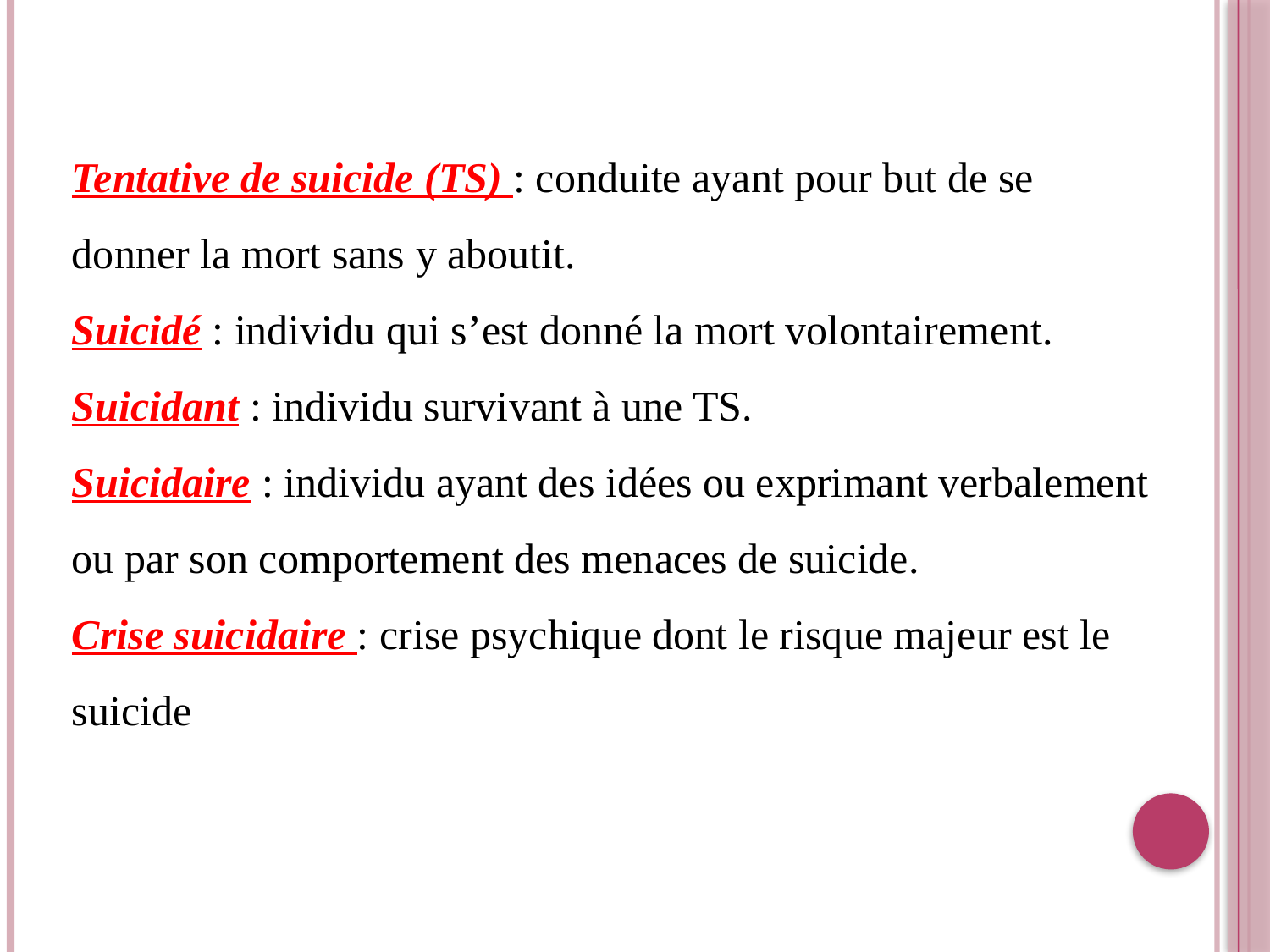

Tentative de suicide (TS) : conduite ayant pour but de se donner la mort sans y aboutit.
Suicidé : individu qui s’est donné la mort volontairement.
Suicidant : individu survivant à une TS.
Suicidaire : individu ayant des idées ou exprimant verbalement ou par son comportement des menaces de suicide.
Crise suicidaire : crise psychique dont le risque majeur est le suicide